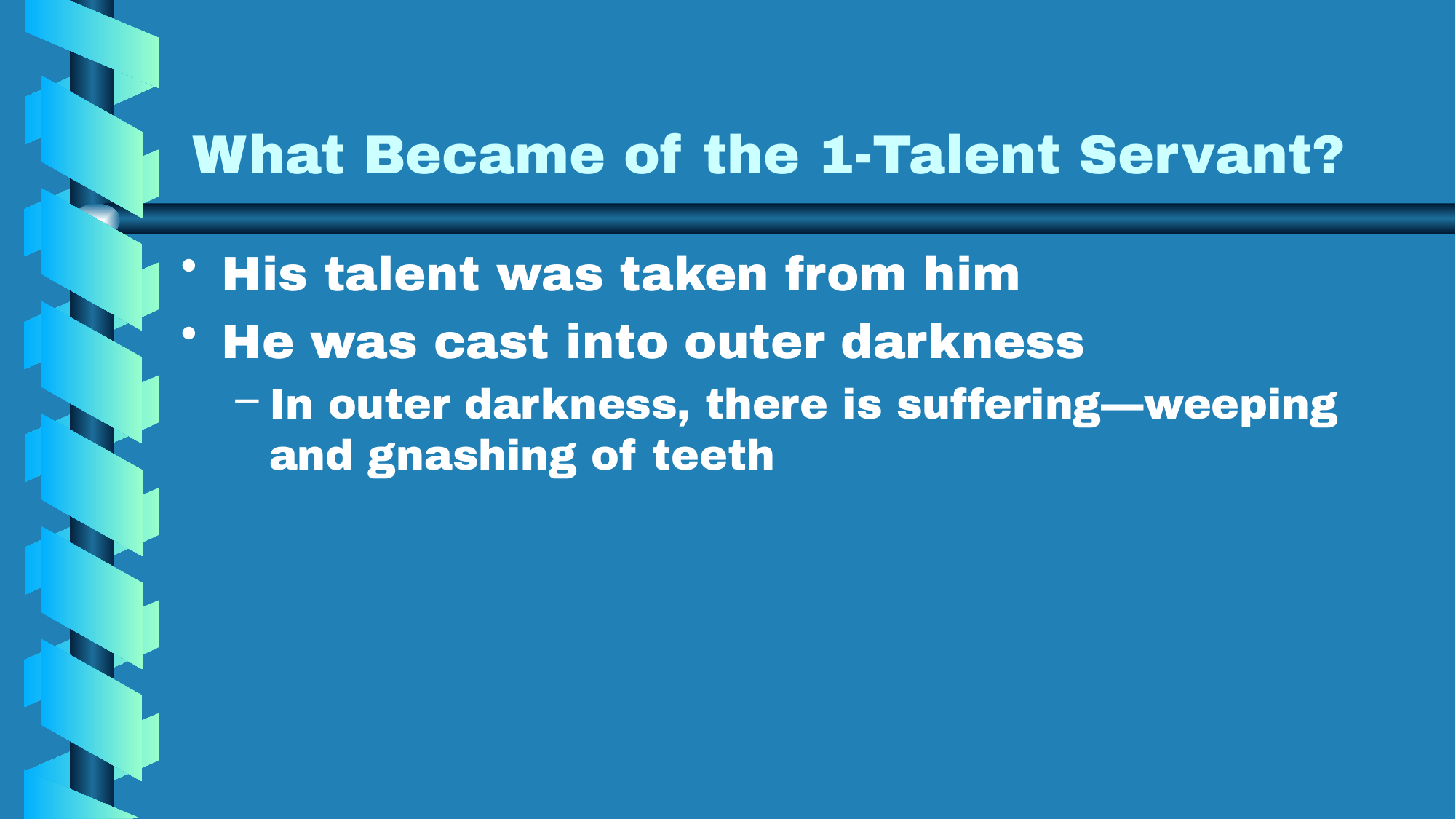

# What Became of the 1-Talent Servant?
His talent was taken from him
He was cast into outer darkness
In outer darkness, there is suffering—weeping and gnashing of teeth